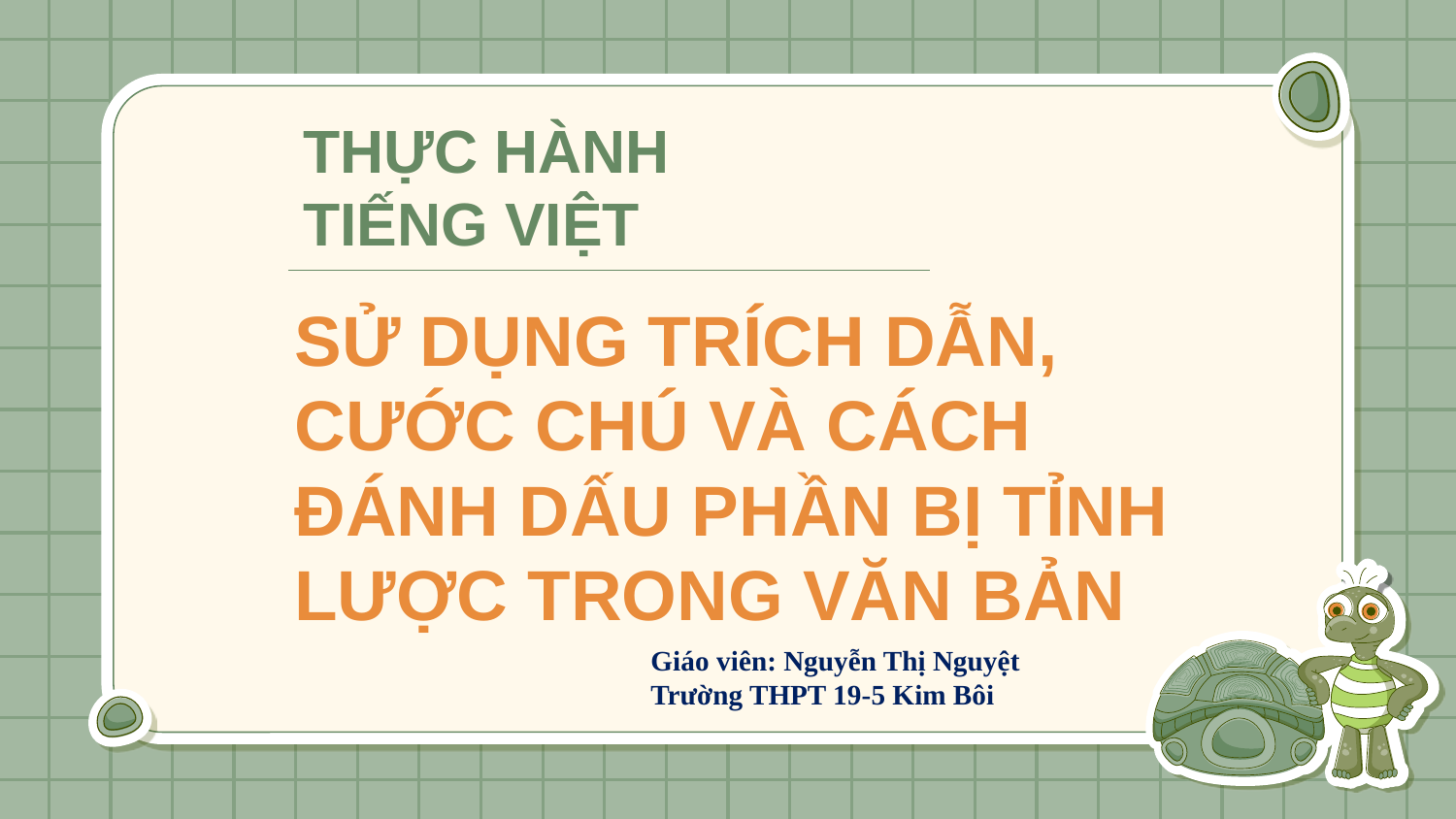

# THỰC HÀNH TIẾNG VIỆT
SỬ DỤNG TRÍCH DẪN, CƯỚC CHÚ VÀ CÁCH ĐÁNH DẤU PHẦN BỊ TỈNH LƯỢC TRONG VĂN BẢN

Giáo viên: Nguyễn Thị Nguyệt
Trường THPT 19-5 Kim Bôi